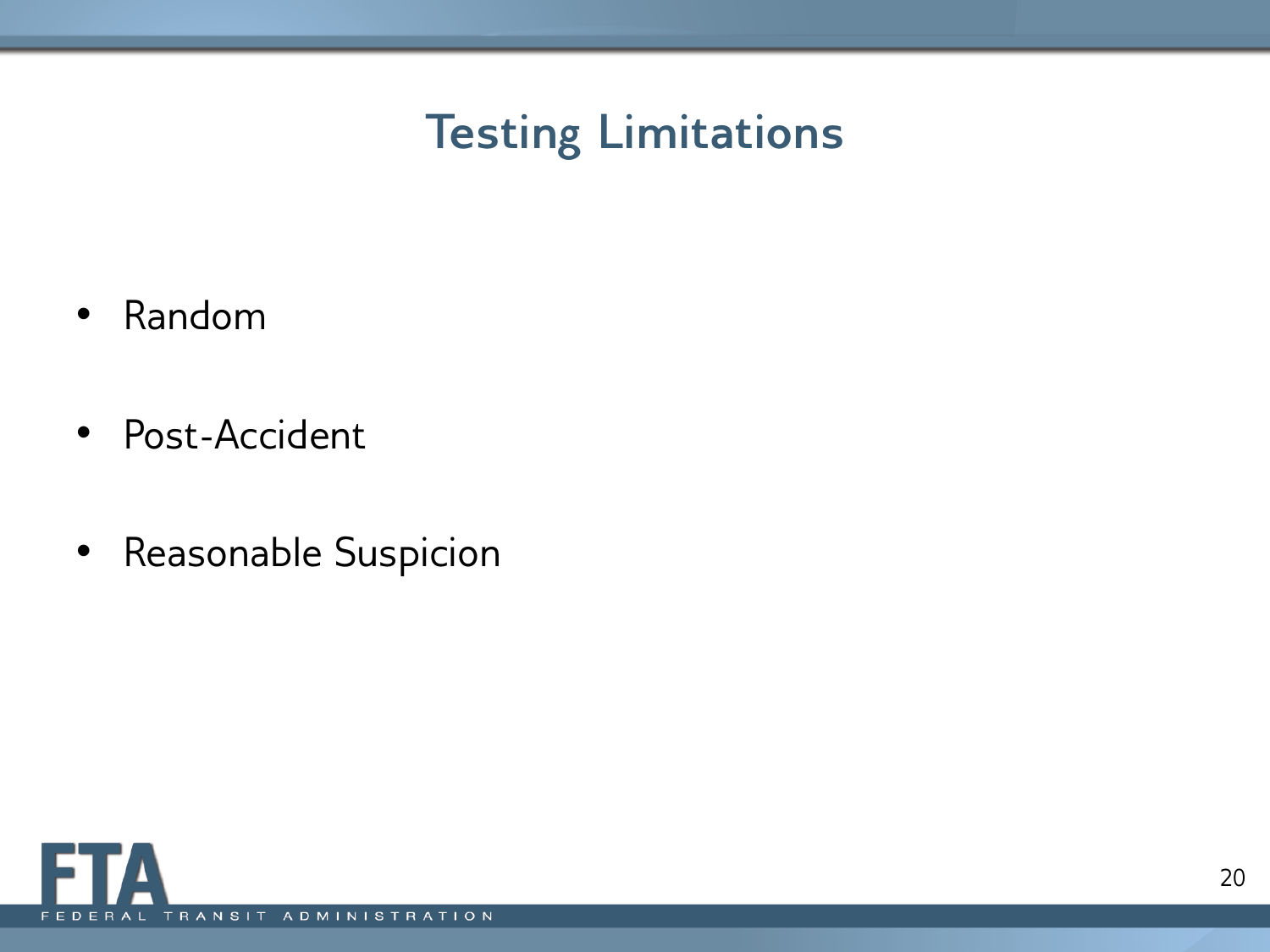

# Testing Limitations

Random

Post-Accident

Reasonable Suspicion